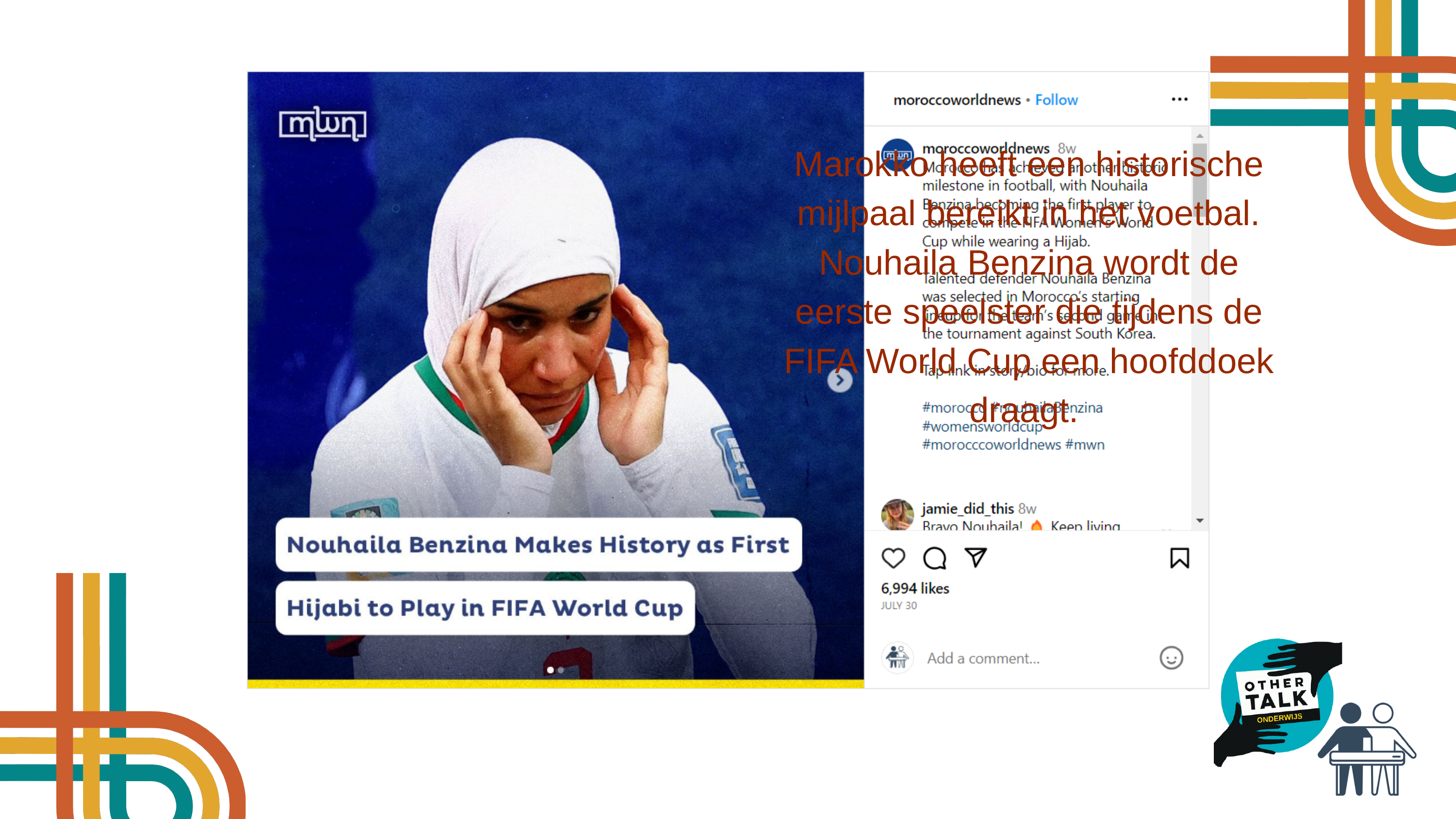

Marokko heeft een historische mijlpaal bereikt in het voetbal. Nouhaila Benzina wordt de eerste speelster die tijdens de FIFA World Cup een hoofddoek draagt.